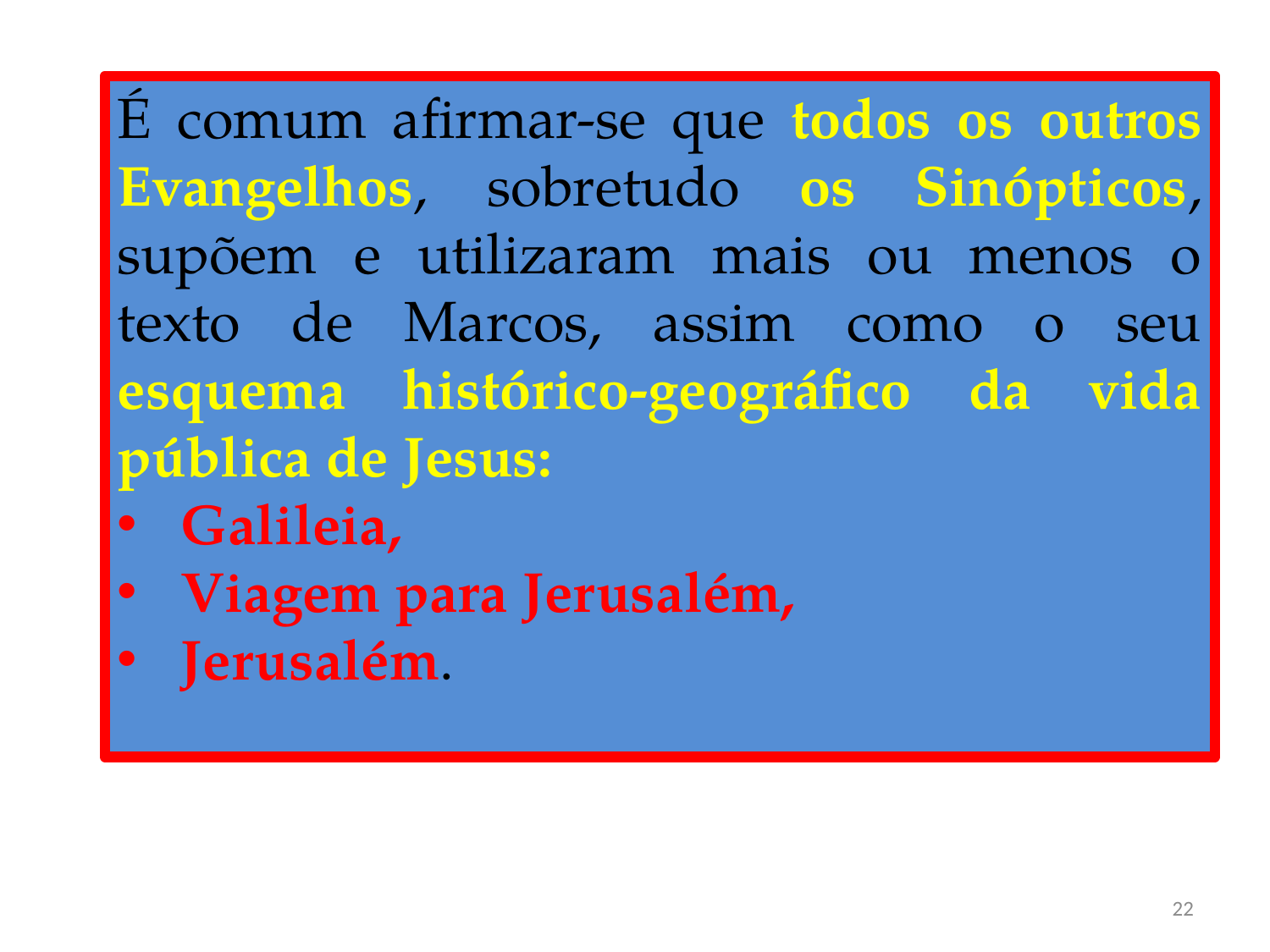

É comum afirmar-se que todos os outros Evangelhos, sobretudo os Sinópticos, supõem e utilizaram mais ou menos o texto de Marcos, assim como o seu esquema histórico-geográfico da vida pública de Jesus:
Galileia,
Viagem para Jerusalém,
Jerusalém.

22